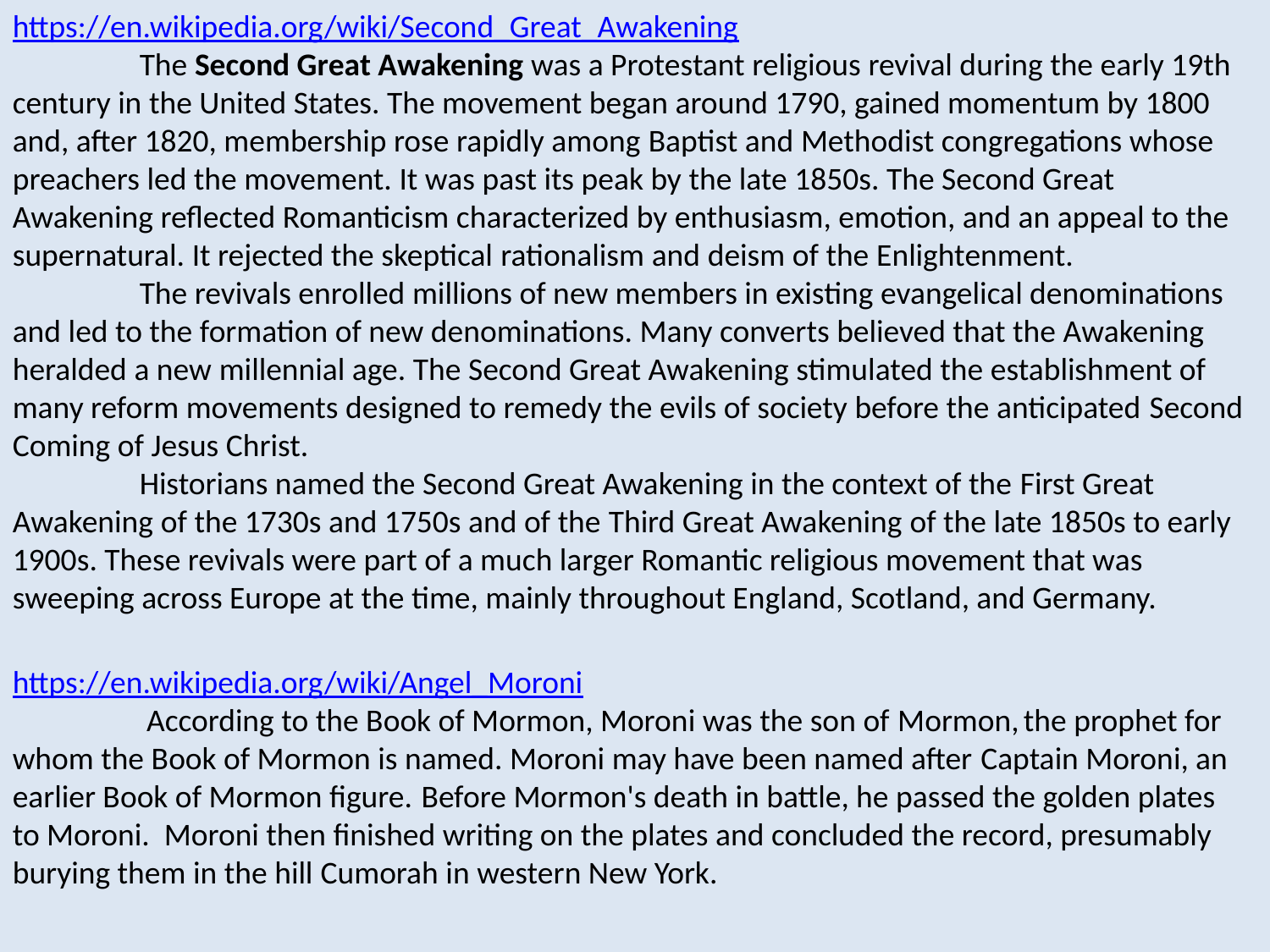

https://en.wikipedia.org/wiki/Second_Great_Awakening
	The Second Great Awakening was a Protestant religious revival during the early 19th century in the United States. The movement began around 1790, gained momentum by 1800 and, after 1820, membership rose rapidly among Baptist and Methodist congregations whose preachers led the movement. It was past its peak by the late 1850s. The Second Great Awakening reflected Romanticism characterized by enthusiasm, emotion, and an appeal to the supernatural. It rejected the skeptical rationalism and deism of the Enlightenment.
	The revivals enrolled millions of new members in existing evangelical denominations and led to the formation of new denominations. Many converts believed that the Awakening heralded a new millennial age. The Second Great Awakening stimulated the establishment of many reform movements designed to remedy the evils of society before the anticipated Second Coming of Jesus Christ.
	Historians named the Second Great Awakening in the context of the First Great Awakening of the 1730s and 1750s and of the Third Great Awakening of the late 1850s to early 1900s. These revivals were part of a much larger Romantic religious movement that was sweeping across Europe at the time, mainly throughout England, Scotland, and Germany.

https://en.wikipedia.org/wiki/Angel_Moroni
	 According to the Book of Mormon, Moroni was the son of Mormon, the prophet for whom the Book of Mormon is named. Moroni may have been named after Captain Moroni, an earlier Book of Mormon figure.  Before Mormon's death in battle, he passed the golden plates
to Moroni.  Moroni then finished writing on the plates and concluded the record, presumably burying them in the hill Cumorah in western New York.